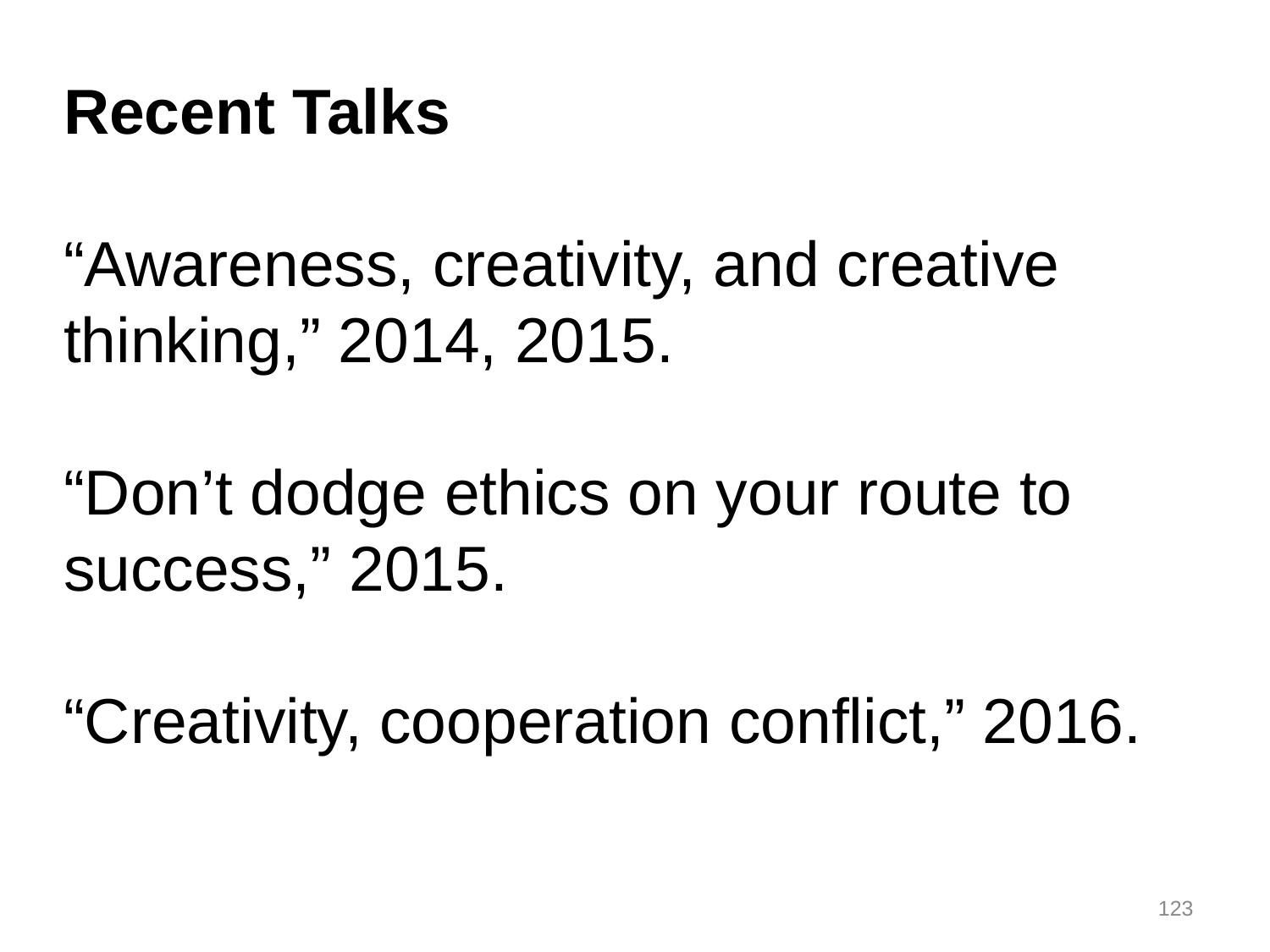

Recent Talks

“Awareness, creativity, and creative thinking,” 2014, 2015.

“Don’t dodge ethics on your route to success,” 2015.

“Creativity, cooperation conflict,” 2016.
123